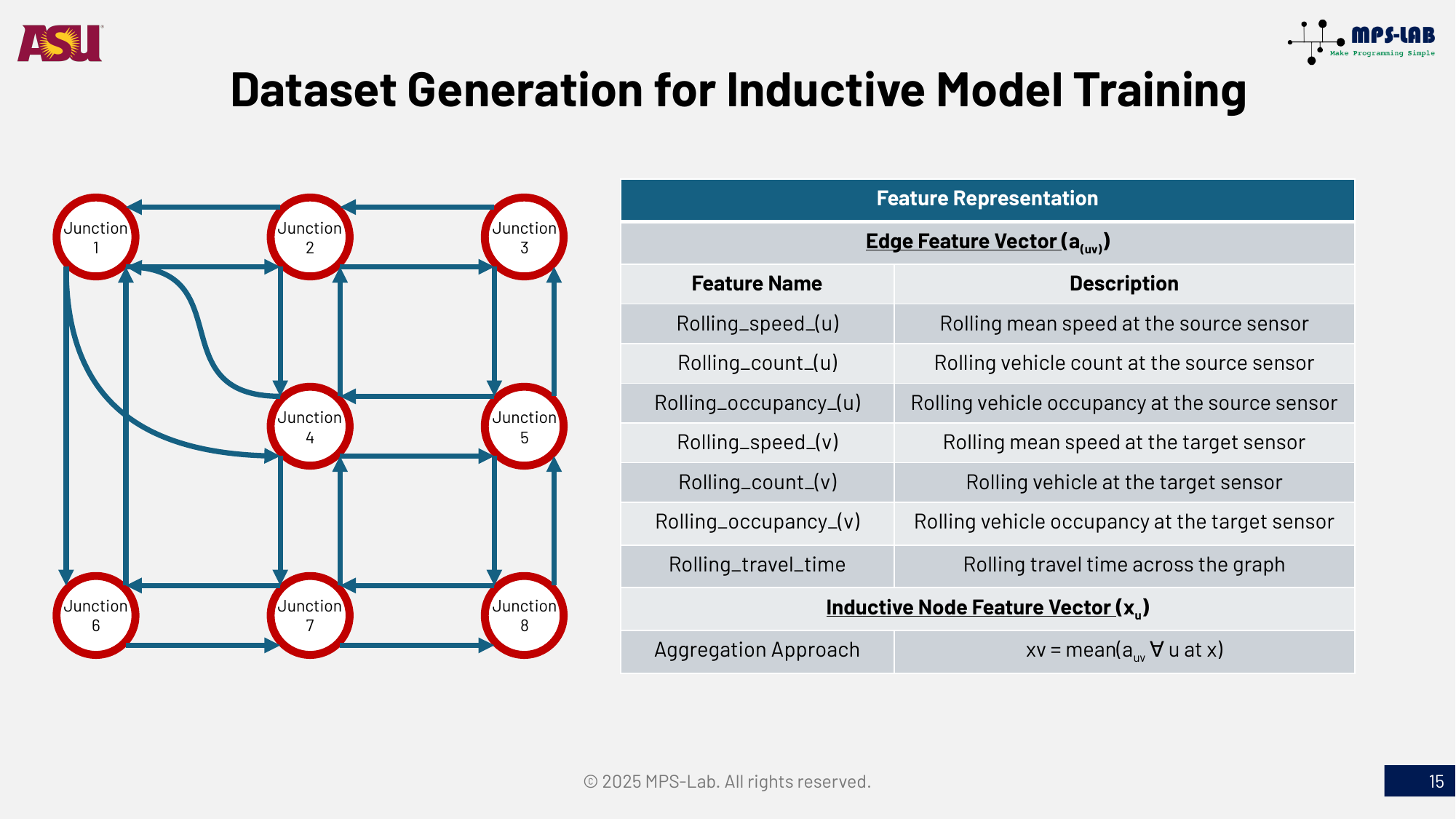

Dataset Generation for Inductive Model Training
| Feature Representation |  |
| --- | --- |
| Edge Feature Vector (a(uv)) |  |
| Feature Name | Description |
| Rolling\_speed\_(u) | Rolling mean speed at the source sensor |
| Rolling\_count\_(u) | Rolling vehicle count at the source sensor |
| Rolling\_occupancy\_(u) | Rolling vehicle occupancy at the source sensor |
| Rolling\_speed\_(v) | Rolling mean speed at the target sensor |
| Rolling\_count\_(v) | Rolling vehicle at the target sensor |
| Rolling\_occupancy\_(v) | Rolling vehicle occupancy at the target sensor |
| Rolling\_travel\_time | Rolling travel time across the graph |
| Inductive Node Feature Vector (xu) |  |
| Aggregation Approach | xv = mean(auv ∀ u at x) |

Junction
1
Junction
2
Junction
3

Junction
4
Junction
5

Junction
6
Junction
7
Junction
8
© 2025 MPS-Lab. All rights reserved.
15